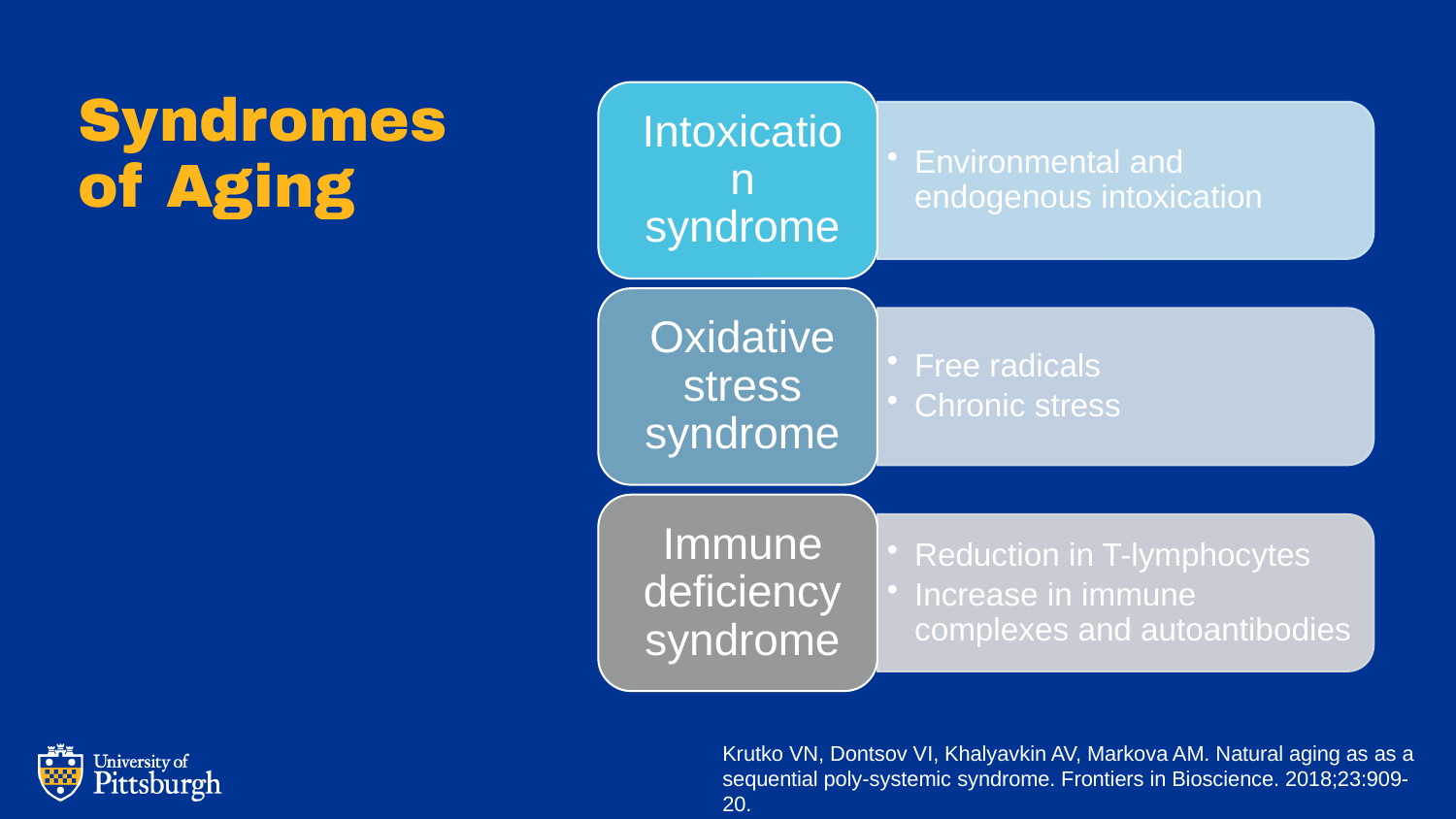

# Syndromes of Aging
Environmental and endogenous intoxication
Intoxication syndrome
Free radicals
Chronic stress
Oxidative stress syndrome
Reduction in T-lymphocytes
Increase in immune complexes and autoantibodies
Immune deficiency syndrome
Krutko VN, Dontsov VI, Khalyavkin AV, Markova AM. Natural aging as as a sequential poly-systemic syndrome. Frontiers in Bioscience. 2018;23:909-20.